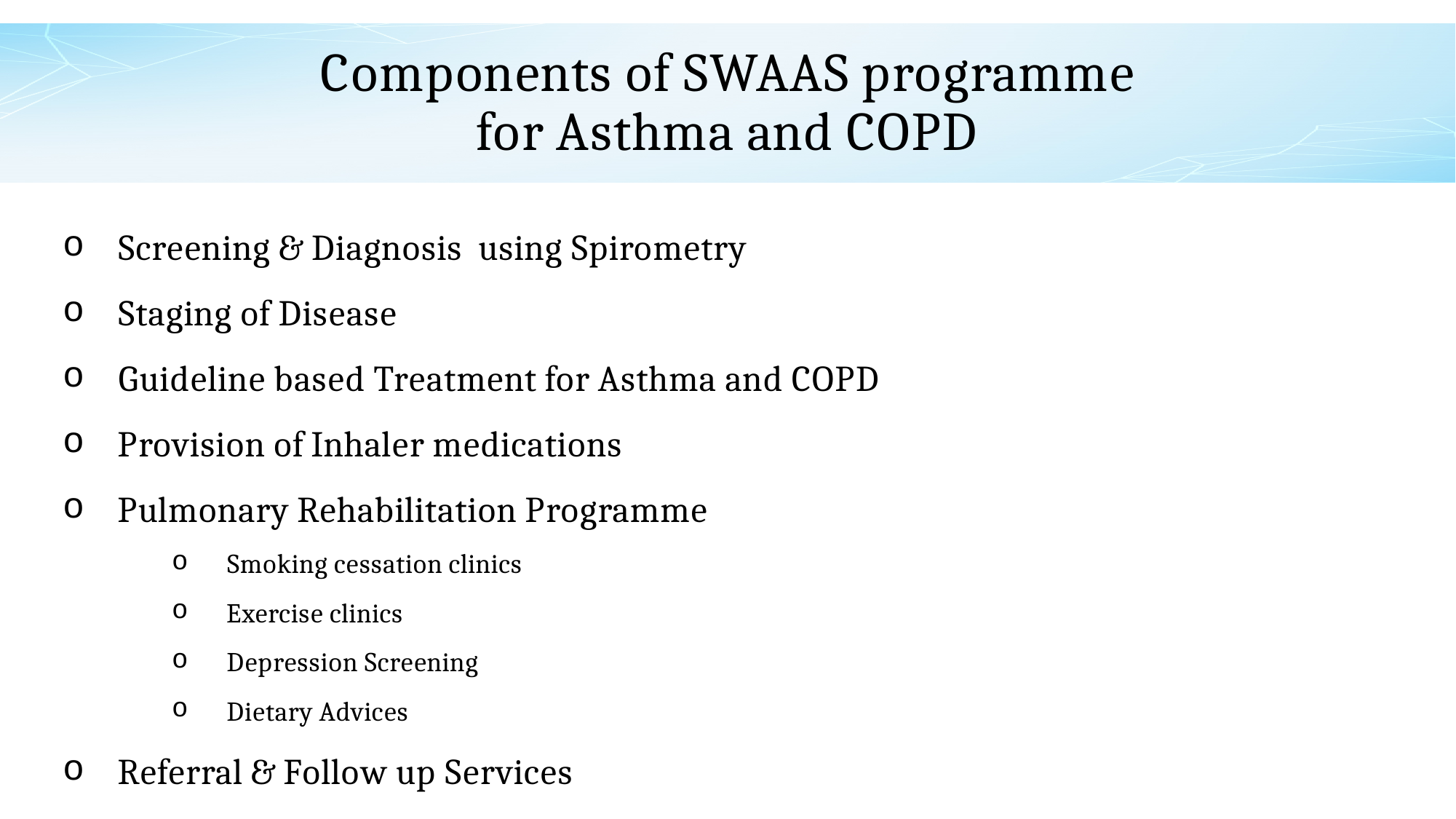

# Components of SWAAS programme for Asthma and COPD
Screening & Diagnosis  using Spirometry
Staging of Disease
Guideline based Treatment for Asthma and COPD
Provision of Inhaler medications
Pulmonary Rehabilitation Programme
Smoking cessation clinics
Exercise clinics
Depression Screening
Dietary Advices
Referral & Follow up Services